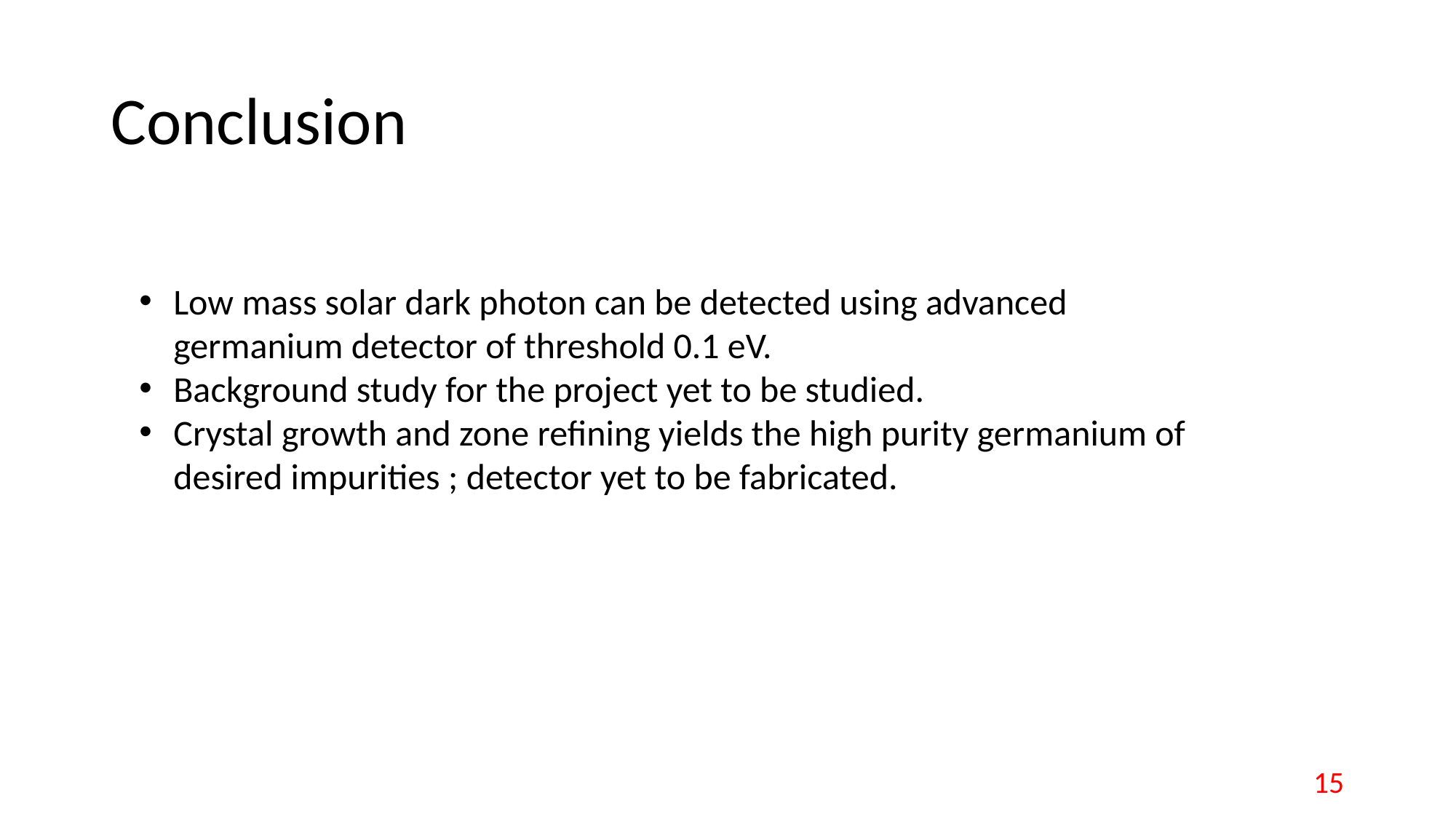

# Conclusion
Low mass solar dark photon can be detected using advanced germanium detector of threshold 0.1 eV.
Background study for the project yet to be studied.
Crystal growth and zone refining yields the high purity germanium of desired impurities ; detector yet to be fabricated.

15